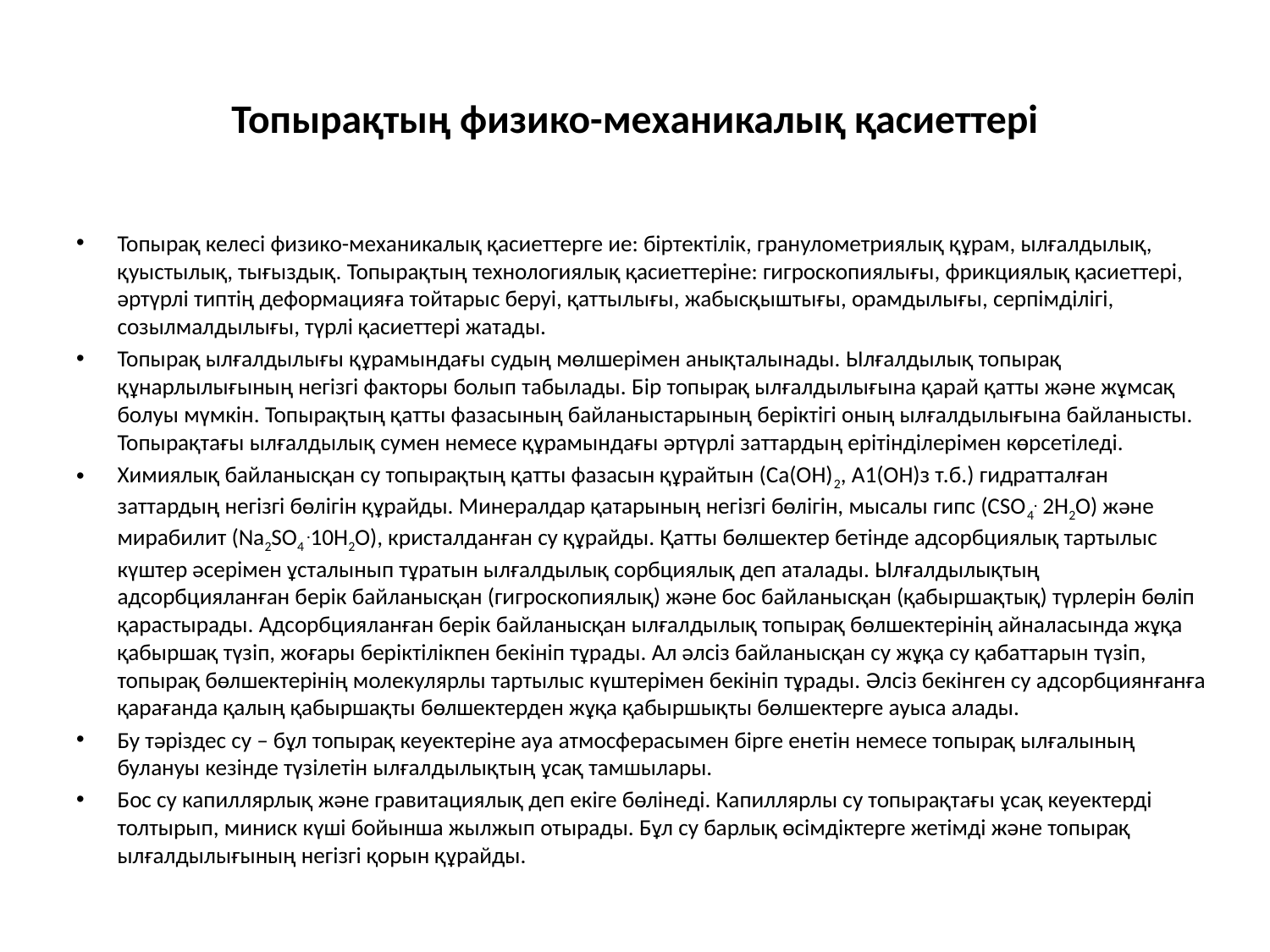

# Топырақтың физико-механикалық қасиеттері
Топырақ келесі физико-механикалық қасиеттерге ие: біртектілік, гранулометриялық құрам, ылғалдылық, қуыстылық, тығыздық. Топырақтың технологиялық қасиеттеріне: гигроскопиялығы, фрикциялық қасиеттері, әртүрлі типтің деформацияға тойтарыс беруі, қаттылығы, жабысқыштығы, орамдылығы, серпімділігі, созылмалдылығы, түрлі қасиеттері жатады.
Топырақ ылғалдылығы құрамындағы судың мөлшерімен анықталынады. Ылғалдылық топырақ құнарлылығының негізгі факторы болып табылады. Бір топырақ ылғалдылығына қарай қатты және жұмсақ болуы мүмкін. Топырақтың қатты фазасының байланыстарының беріктігі оның ылғалдылығына байланысты. Топырақтағы ылғалдылық сумен немесе құрамындағы әртүрлі заттардың ерітінділерімен көрсетіледі.
Химиялық байланысқан су топырақтың қатты фазасын құрайтын (Са(ОН)2, А1(ОН)з т.б.) гидратталған заттардың негізгі бөлігін құрайды. Минералдар қатарының негізгі бөлігін, мысалы гипс (CSO4. 2Н2О) және мирабилит (Na2SO4 .10H2O), кристалданған су құрайды. Қатты бөлшектер бетінде адсорбциялық тартылыс күштер әсерімен ұсталынып тұратын ылғалдылық сорбциялық деп аталады. Ылғалдылықтың адсорбцияланған берік байланысқан (гигроскопиялық) және бос байланысқан (қабыршақтық) түрлерін бөліп қарастырады. Адсорбцияланған берік байланысқан ылғалдылық топырақ бөлшектерінің айналасында жұқа қабыршақ түзіп, жоғары беріктілікпен бекініп тұрады. Ал әлсіз байланысқан су жұқа су қабаттарын түзіп,  топырақ бөлшектерінің молекулярлы тартылыс күштерімен бекініп тұрады. Әлсіз бекінген су адсорбциянғанға қарағанда қалың қабыршақты бөлшектерден жұқа қабыршықты бөлшектерге ауыса алады.
Бу тәріздес су – бұл топырақ кеуектеріне ауа атмосферасымен бірге енетін немесе топырақ ылғалының булануы кезінде түзілетін ылғалдылықтың ұсақ тамшылары.
Бос су капиллярлық және гравитациялық деп екіге бөлінеді. Капиллярлы су топырақтағы ұсақ кеуектерді толтырып, миниск күші бойынша жылжып отырады. Бұл су барлық өсімдіктерге жетімді және топырақ ылғалдылығының негізгі қорын құрайды.